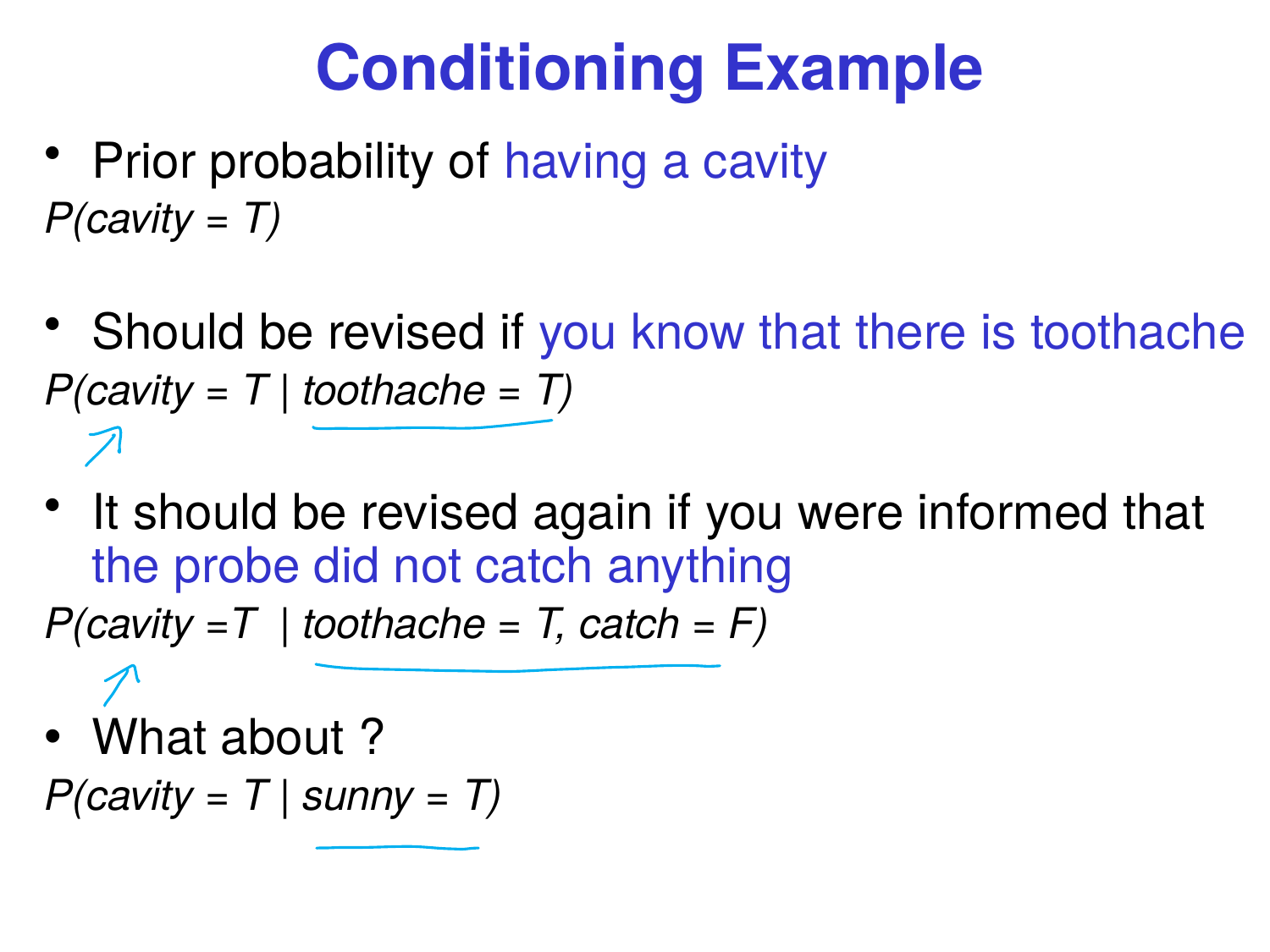

Conditioning Example
Prior probability of having a cavity
P(cavity = T)

Should be revised if you know that there is toothache
P(cavity = T | toothache = T)

It should be revised again if you were informed that the probe did not catch anything
P(cavity =T  | toothache = T, catch = F)

What about ?
P(cavity = T | sunny = T)